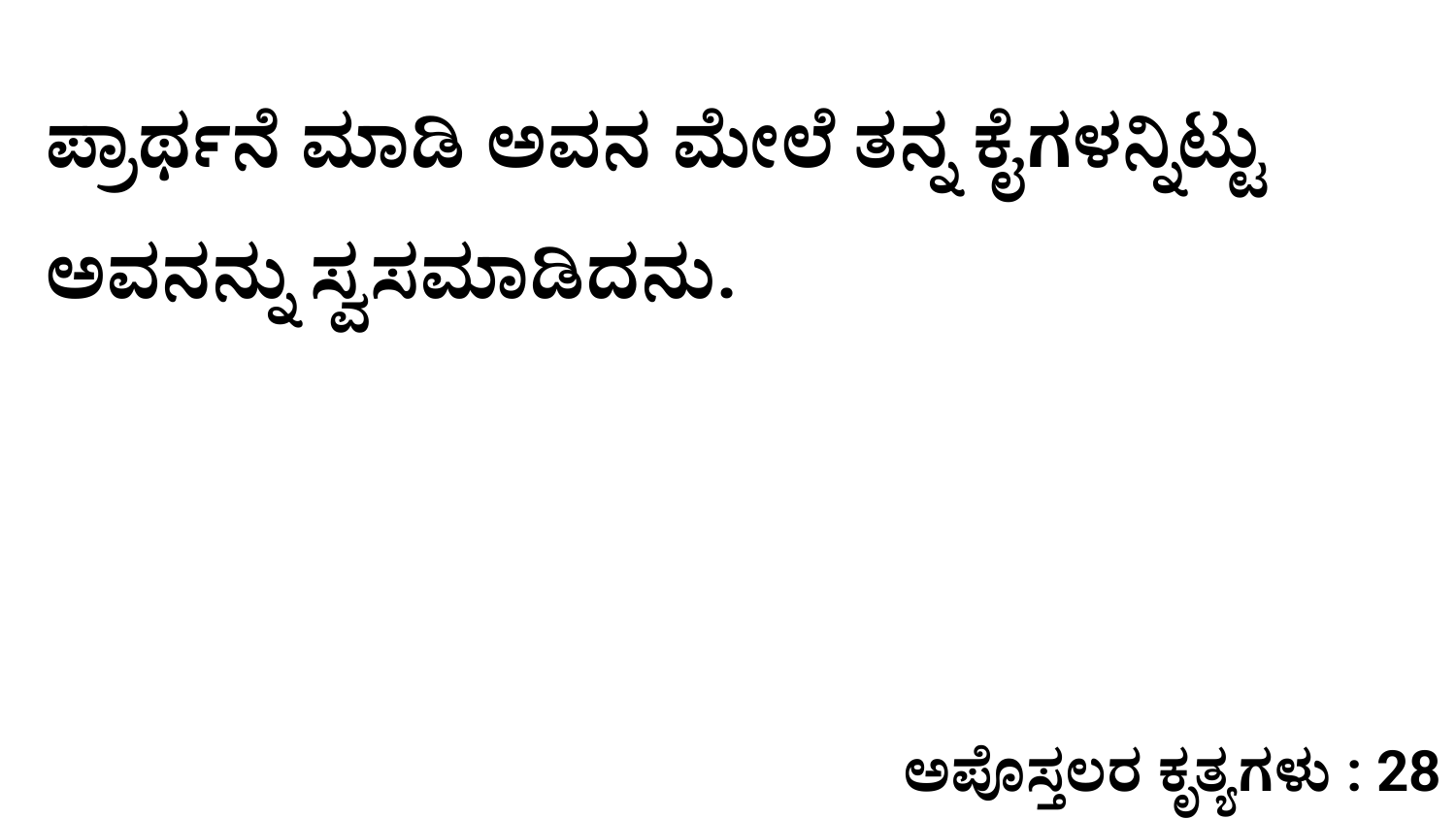

ಪ್ರಾರ್ಥನೆ ಮಾಡಿ ಅವನ ಮೇಲೆ ತನ್ನ ಕೈಗಳನ್ನಿಟ್ಟು ಅವನನ್ನು ಸ್ವಸಮಾಡಿದನು.
ಅಪೊಸ್ತಲರ ಕೃತ್ಯಗಳು : 28